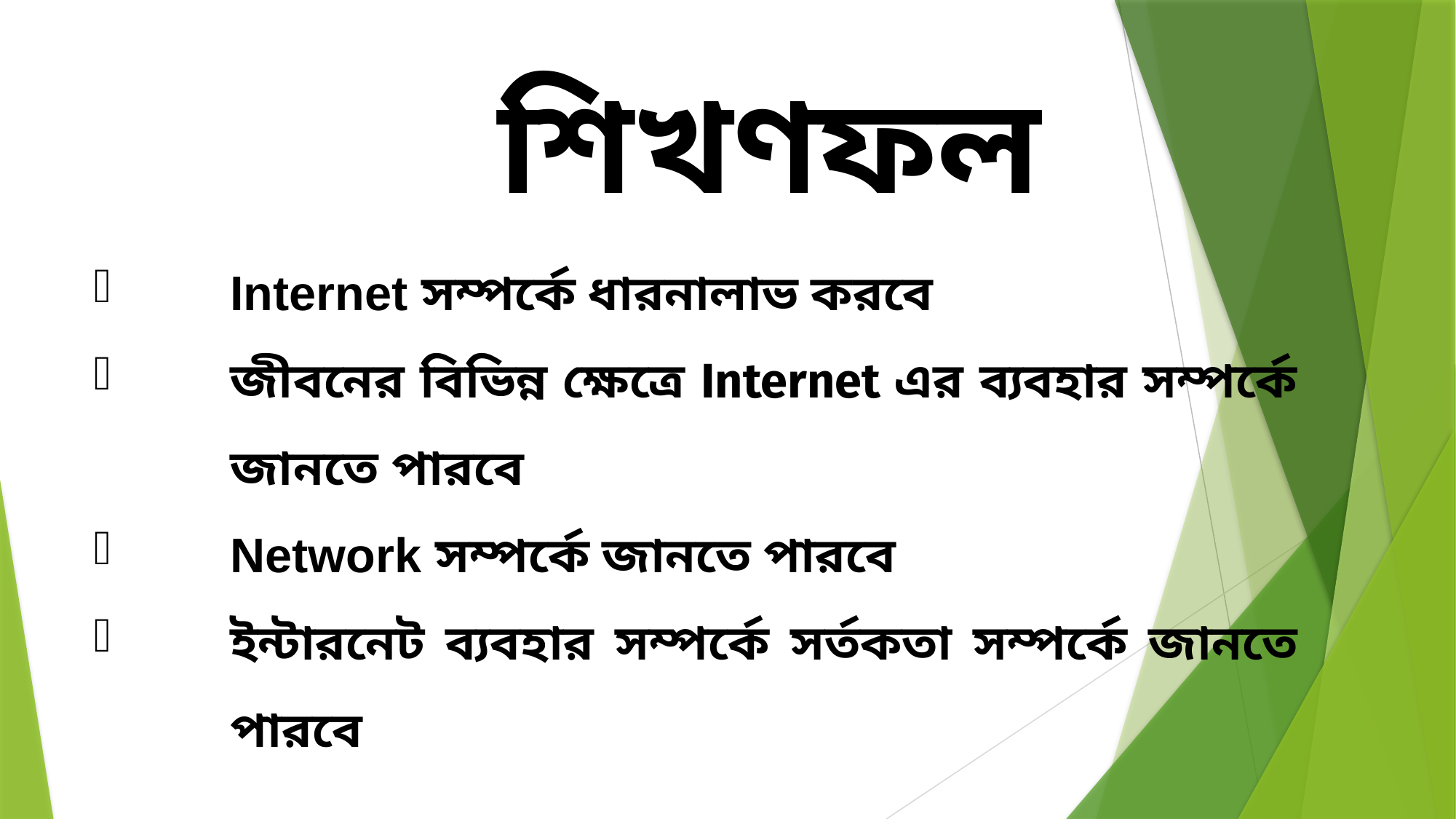

শিখণফল
Internet সম্পর্কে ধারনালাভ করবে
জীবনের বিভিন্ন ক্ষেত্রে Internet এর ব্যবহার সম্পর্কে জানতে পারবে
Network সম্পর্কে জানতে পারবে
ইন্টারনেট ব্যবহার সম্পর্কে সর্তকতা সম্পর্কে জানতে পারবে